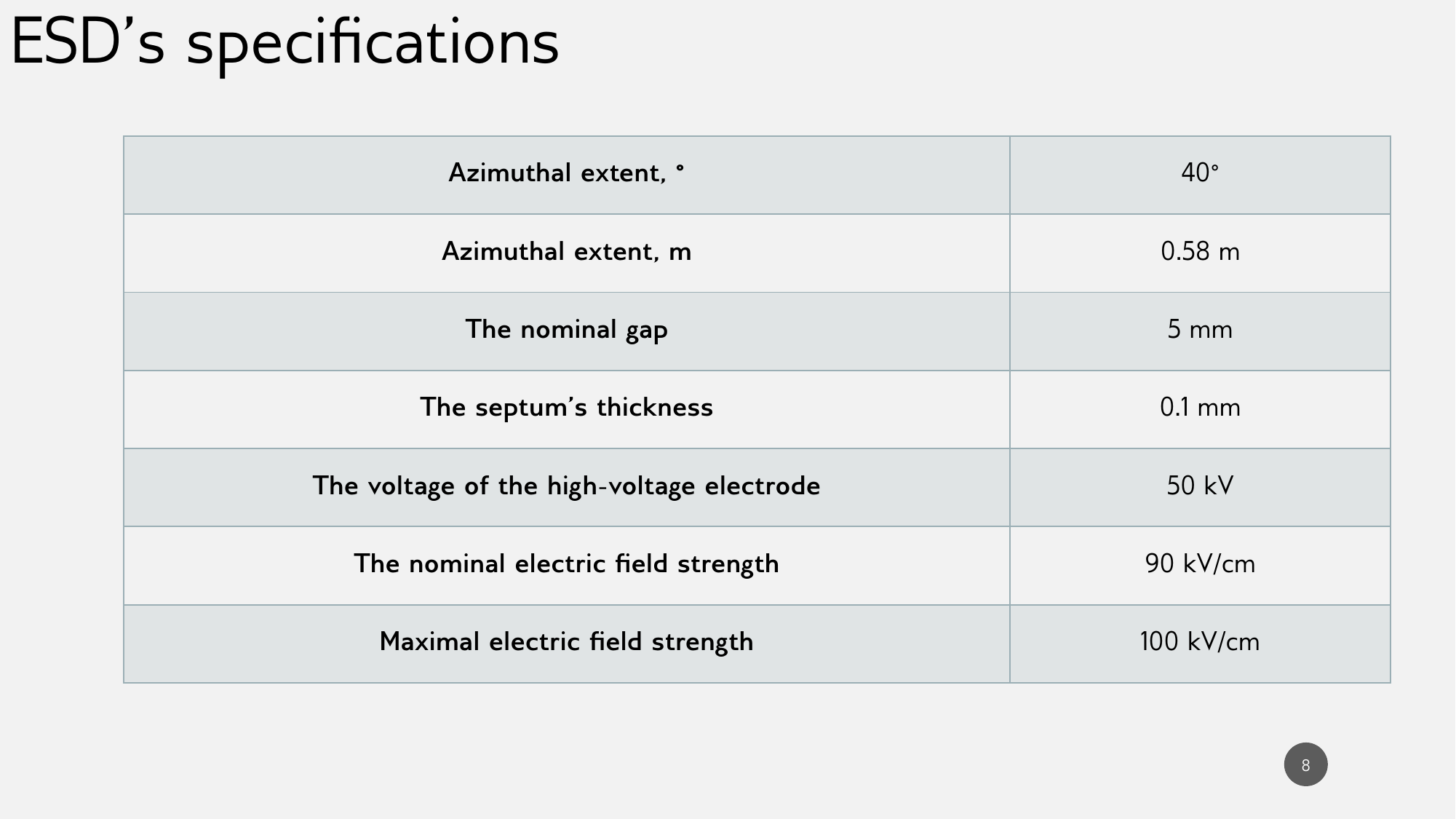

ESD’s specifications
| Azimuthal extent, ° | 40° |
| --- | --- |
| Azimuthal extent, m | 0.58 m |
| The nominal gap | 5 mm |
| The septum’s thickness | 0.1 mm |
| The voltage of the high-voltage electrode | 50 kV |
| The nominal electric field strength | 90 kV/cm |
| Maximal electric field strength | 100 kV/cm |
8